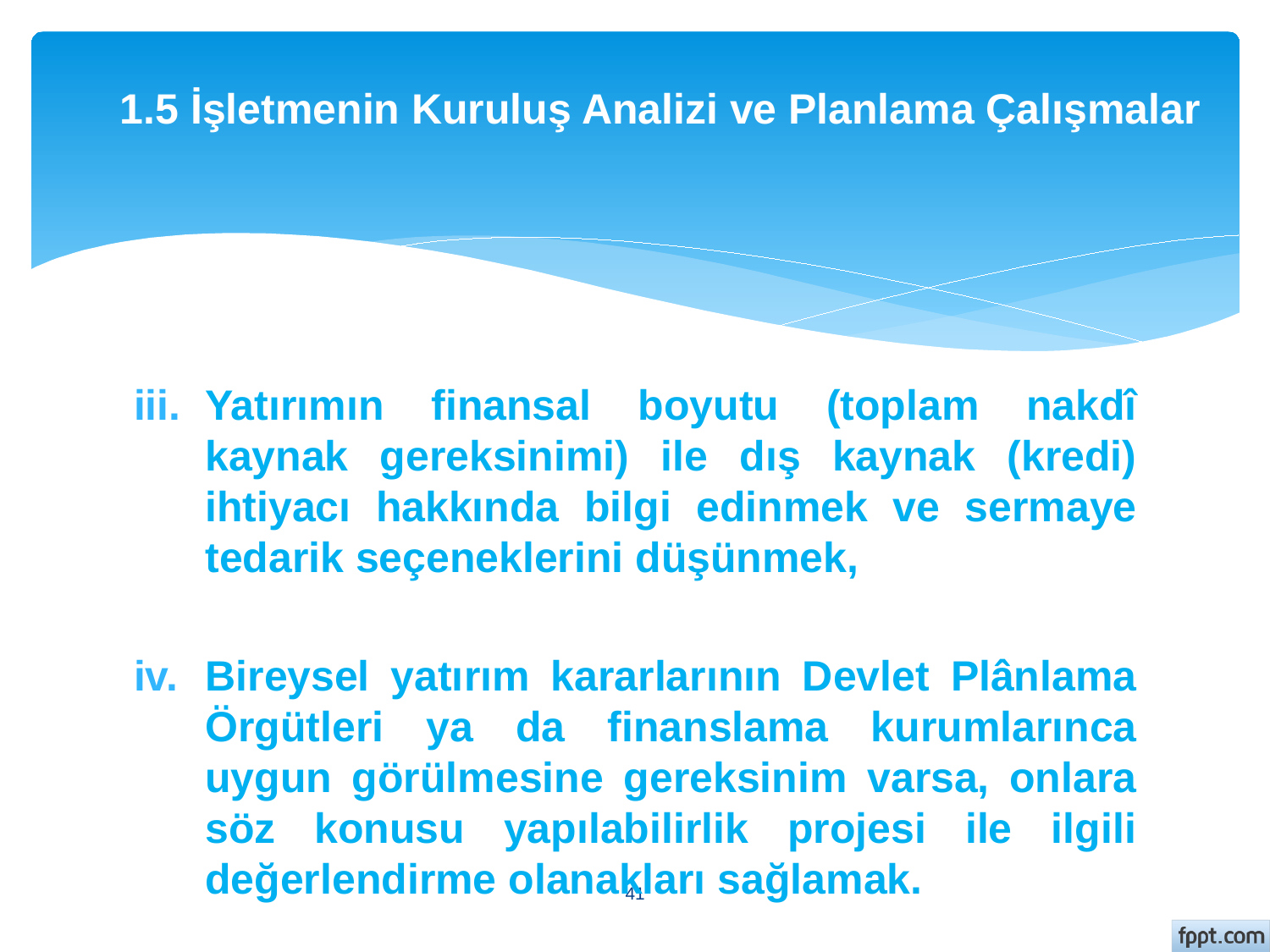

# 1.5 İşletmenin Kuruluş Analizi ve Planlama Çalışmalar
Yatırımın finansal boyutu (toplam nakdî kaynak gereksinimi) ile dış kaynak (kredi) ihtiyacı hakkında bilgi edinmek ve sermaye tedarik seçeneklerini düşünmek,

Bireysel yatırım kararlarının Devlet Plânlama Örgütleri ya da finanslama kurumlarınca uygun görülmesine gereksinim varsa, onlara söz konusu yapılabilirlik projesi ile ilgili değerlendirme olanakları sağlamak.

41